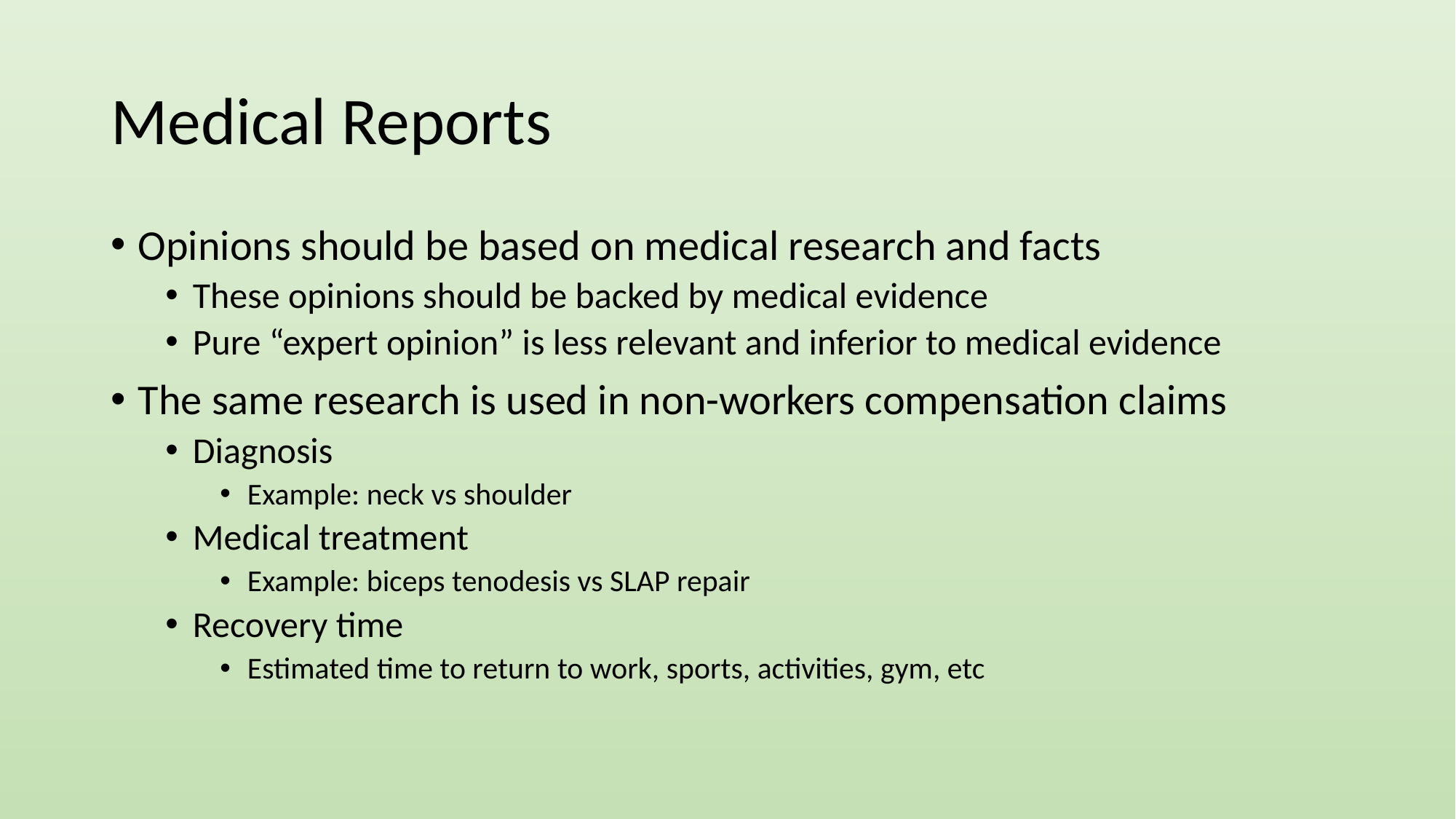

# Medical Reports
Opinions should be based on medical research and facts
These opinions should be backed by medical evidence
Pure “expert opinion” is less relevant and inferior to medical evidence
The same research is used in non-workers compensation claims
Diagnosis
Example: neck vs shoulder
Medical treatment
Example: biceps tenodesis vs SLAP repair
Recovery time
Estimated time to return to work, sports, activities, gym, etc